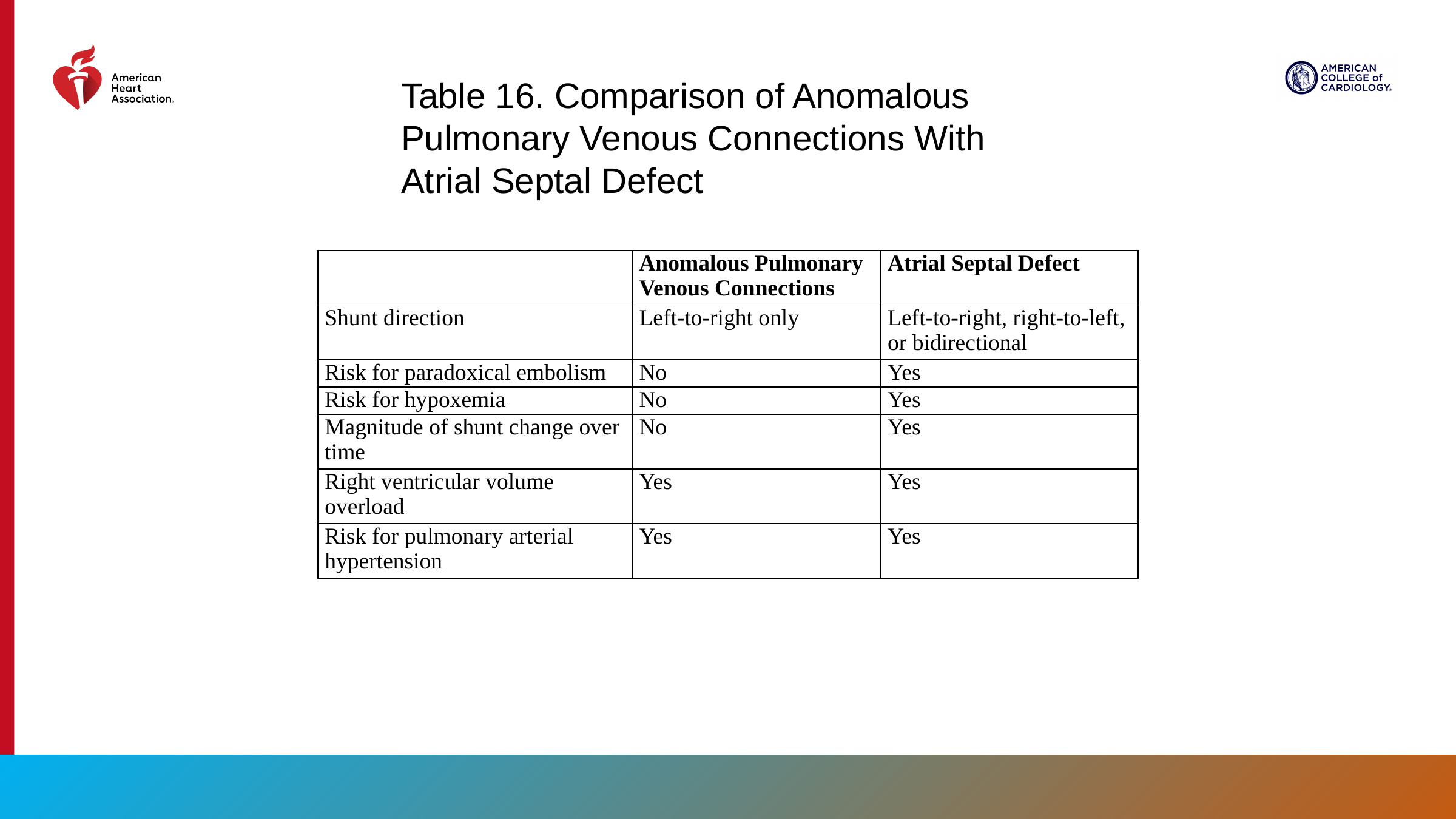

Table 16. Comparison of Anomalous Pulmonary Venous Connections With Atrial Septal Defect
|  | Anomalous Pulmonary Venous Connections | Atrial Septal Defect |
| --- | --- | --- |
| Shunt direction | Left-to-right only | Left-to-right, right-to-left, or bidirectional |
| Risk for paradoxical embolism | No | Yes |
| Risk for hypoxemia | No | Yes |
| Magnitude of shunt change over time | No | Yes |
| Right ventricular volume overload | Yes | Yes |
| Risk for pulmonary arterial hypertension | Yes | Yes |
102